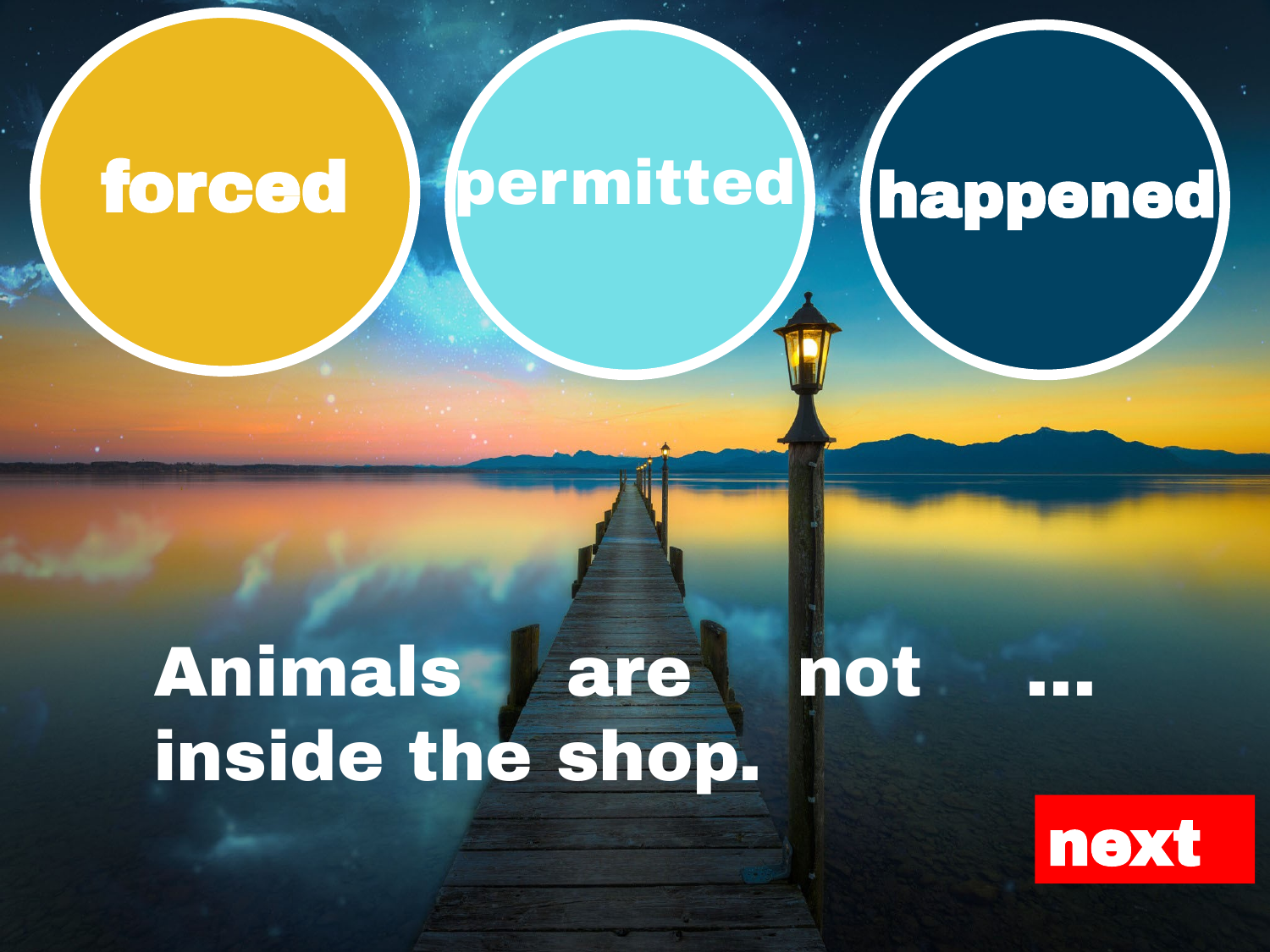

forced

permitted

happened
Animals are not ... inside the shop.
next